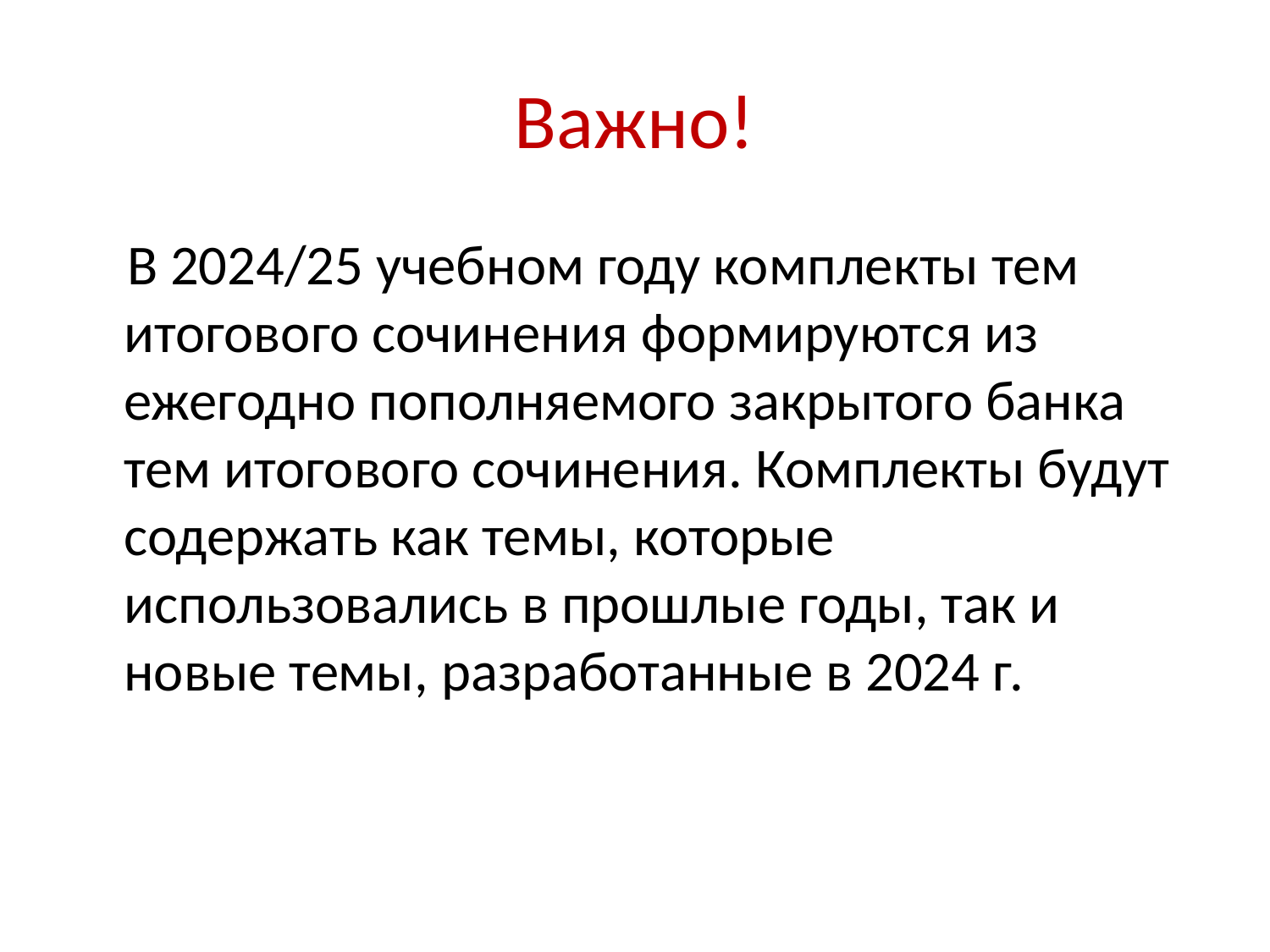

# Важно!
    В 2024/25 учебном году комплекты тем итогового сочинения формируются из ежегодно пополняемого закрытого банка тем итогового сочинения. Комплекты будут содержать как темы, которые использовались в прошлые годы, так и новые темы, разработанные в 2024 г.